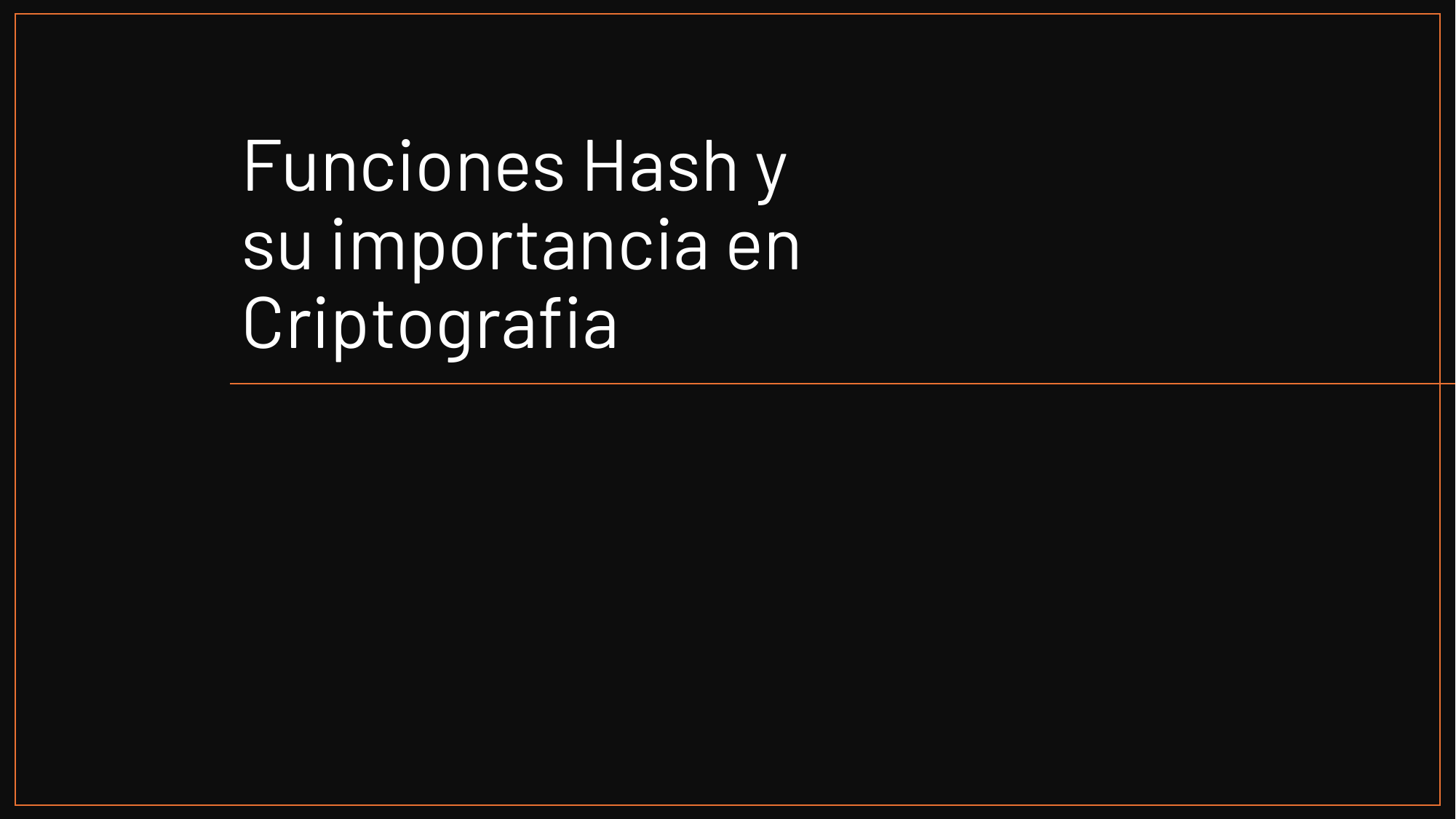

# Funciones Hash y su importancia en Criptografia